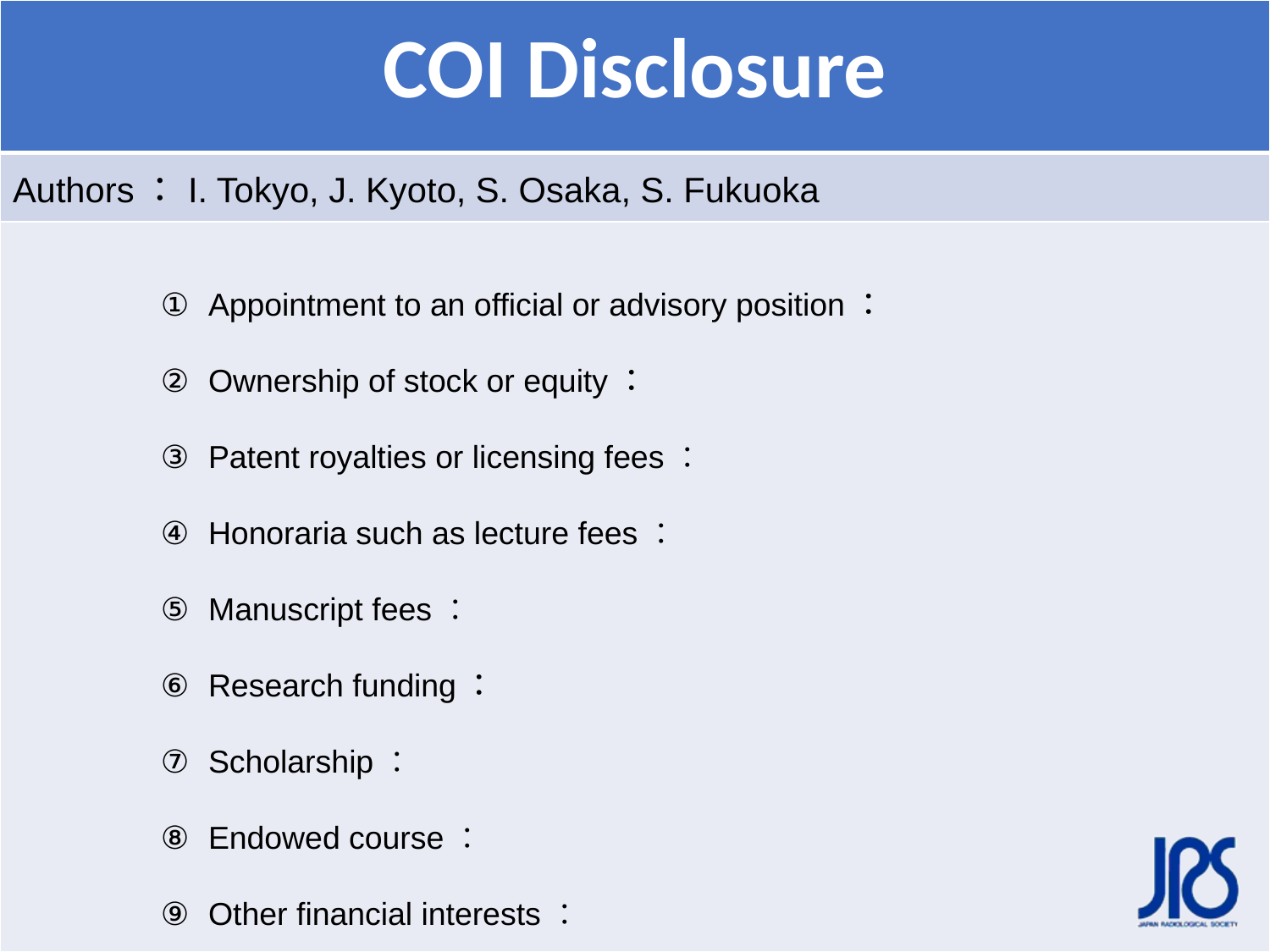

| COI Disclosure |
| --- |
| Authors：I. Tokyo, J. Kyoto, S. Osaka, S. Fukuoka |

Appointment to an official or advisory position：
Ownership of stock or equity：
Patent royalties or licensing fees：
Honoraria such as lecture fees：
Manuscript fees：
Research funding：
Scholarship：
Endowed course：
Other financial interests：